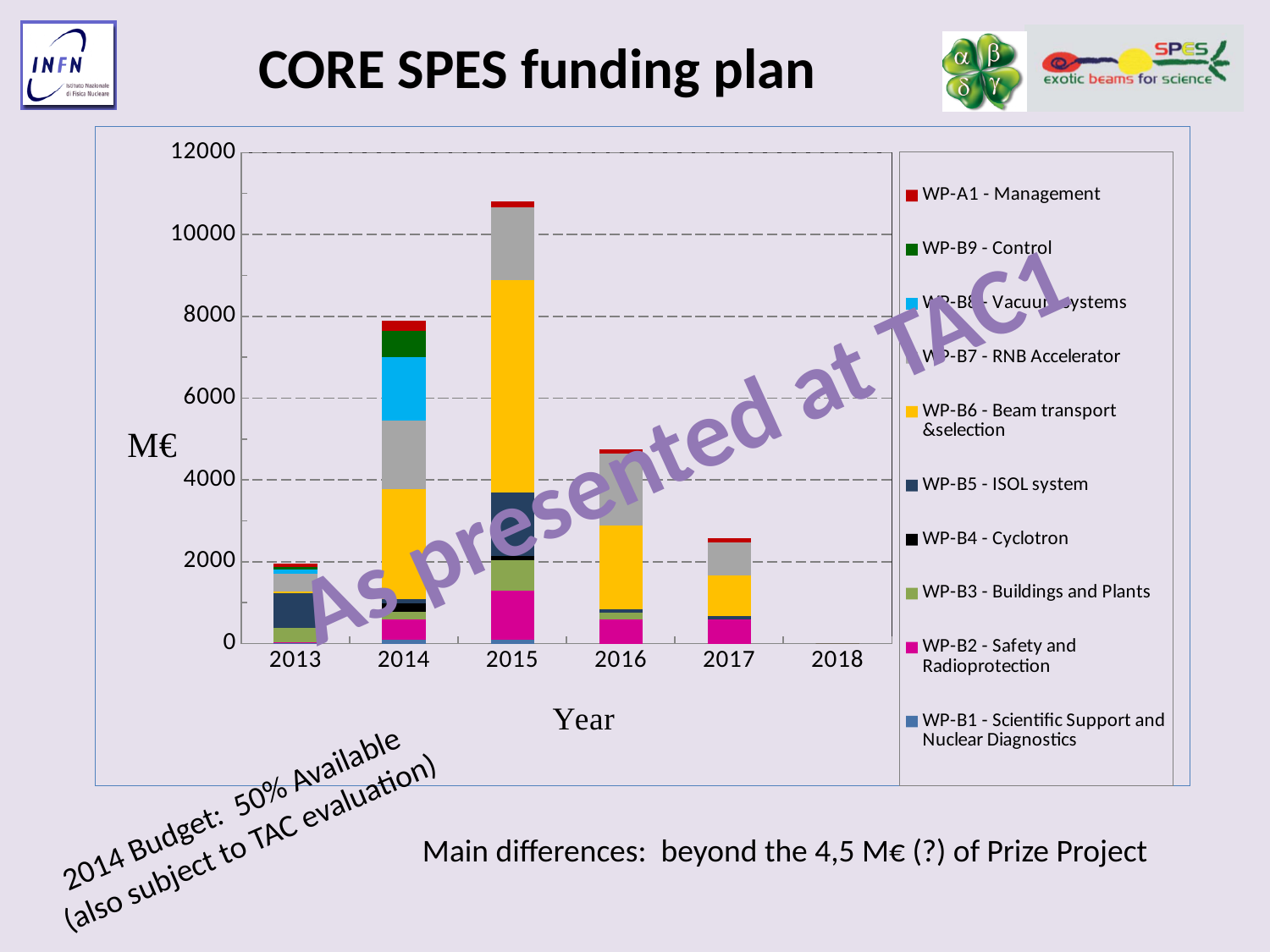

CORE SPES funding plan

### Chart

| Category | WP-B1 - Scientific Support and Nuclear Diagnostics | WP-B2 - Safety and Radioprotection | WP-B3 - Buildings and Plants | WP-B4 - Cyclotron | WP-B5 - ISOL system | WP-B6 - Beam transport &selection | WP-B7 - RNB Accelerator | WP-B8 - Vacuum systems | WP-B9 - Control | WP-A1 - Management |
|---|---|---|---|---|---|---|---|---|---|---|
| 2013 | 7.0 | 32.0 | 340.0 | 0.0 | 860.0 | 41.0 | 434.0 | 100.0 | 67.0 | 77.0 |
| 2014 | 83.0 | 500.0 | 200.0 | 200.0 | 100.0 | 2700.0 | 1665.0 | 1550.0 | 640.0 | 250.0 |
| 2015 | 100.0 | 1193.0 | 750.0 | 100.0 | 1550.0 | 5195.5 | 1783.0 | 0.0 | 0.0 | 130.0 |
| 2016 | 0.0 | 595.0 | 150.0 | 0.0 | 100.0 | 2045.5 | 1750.0 | 0.0 | 0.0 | 110.0 |
| 2017 | 0.0 | 595.0 | 0.0 | 0.0 | 70.0 | 1000.0 | 800.0 | 0.0 | 0.0 | 110.0 |
| 2018 | 0.0 | 0.0 | 0.0 | 0.0 | 0.0 | 0.0 | 0.0 | 0.0 | 0.0 | 0.0 |
As presented at TAC1
2014 Budget:  50% Available
(also subject to TAC evaluation)
Main differences:  beyond the 4,5 M€ (?) of Prize Project